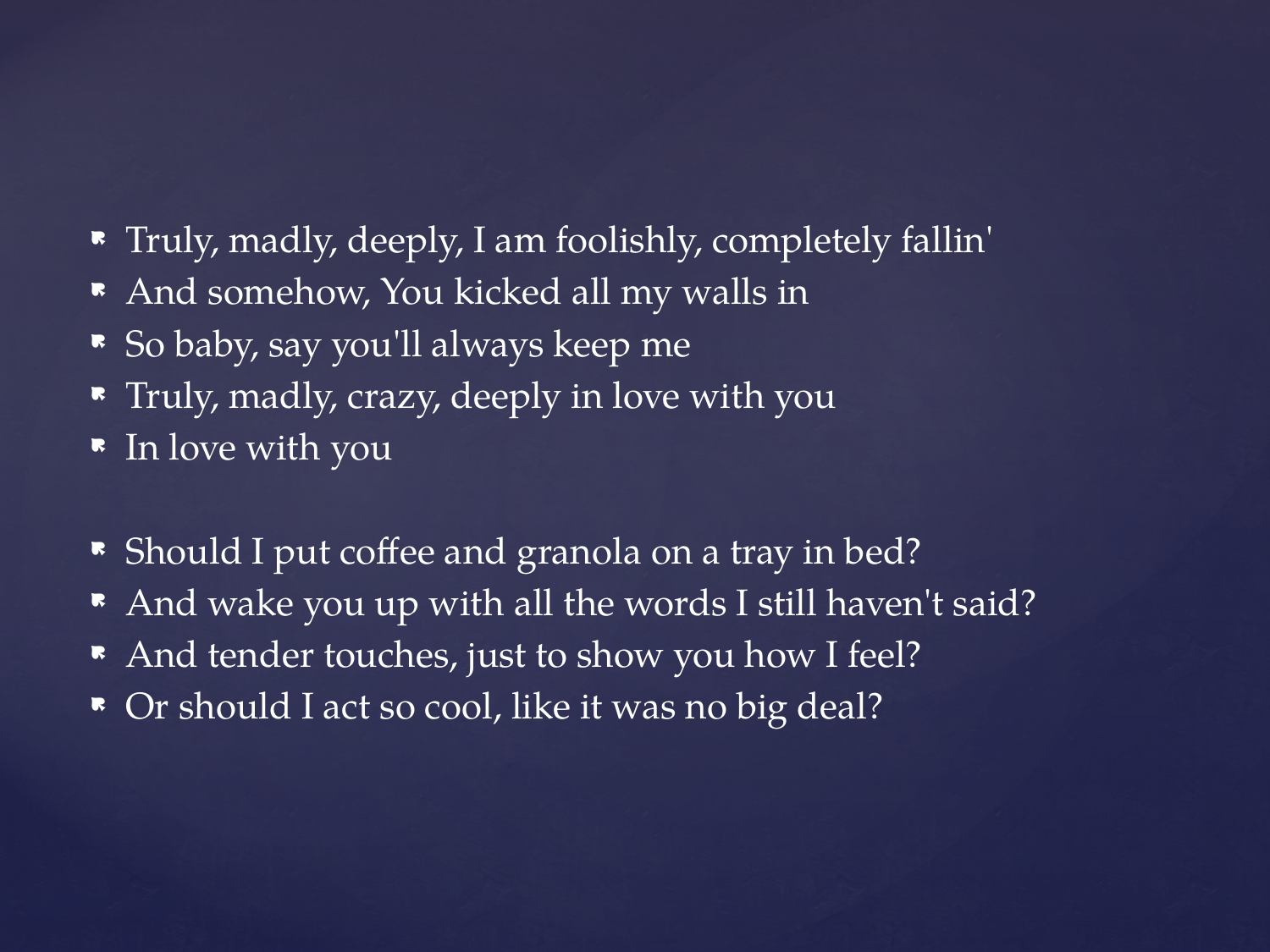

Truly, madly, deeply, I am foolishly, completely fallin'
And somehow, You kicked all my walls in
So baby, say you'll always keep me
Truly, madly, crazy, deeply in love with you
In love with you

Should I put coffee and granola on a tray in bed?
And wake you up with all the words I still haven't said?
And tender touches, just to show you how I feel?
Or should I act so cool, like it was no big deal?